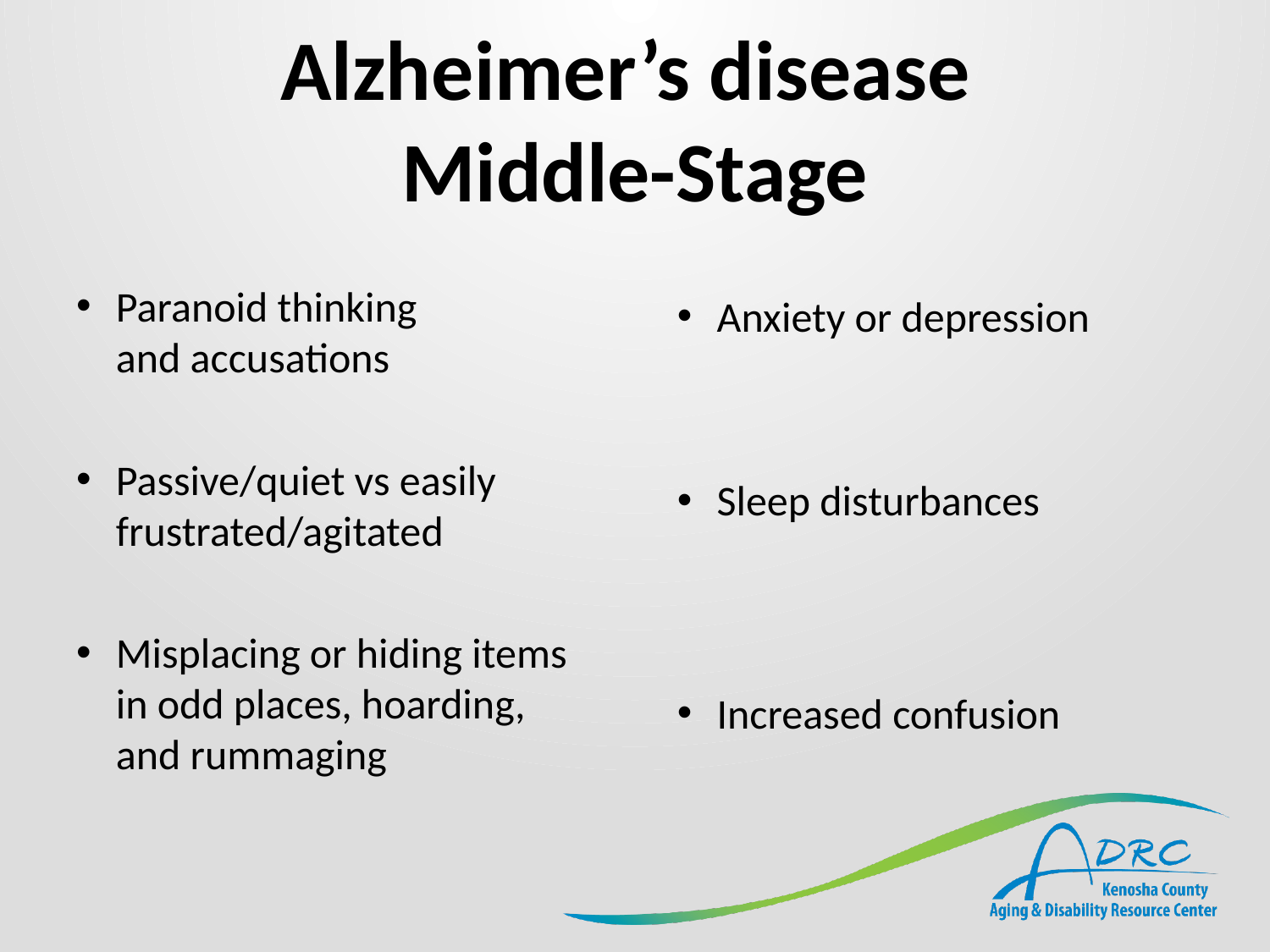

# Alzheimer’s disease Middle-Stage

Paranoid thinking
and accusations

Passive/quiet vs easily frustrated/agitated

Misplacing or hiding items
in odd places, hoarding,
and rummaging

Anxiety or depression

Sleep disturbances

Increased confusion